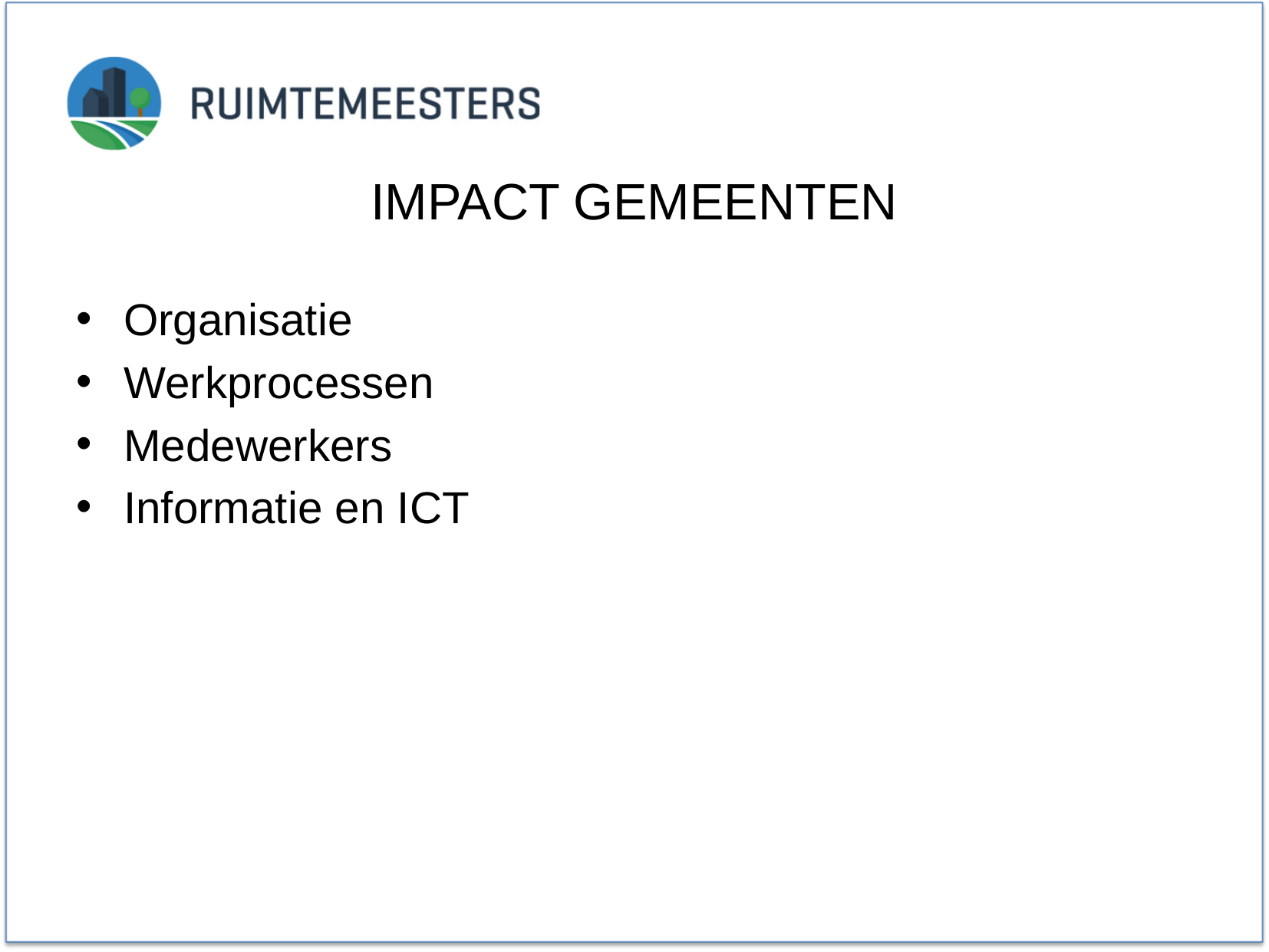

# IMPACT GEMEENTEN

Organisatie
Werkprocessen
Medewerkers
Informatie en ICT